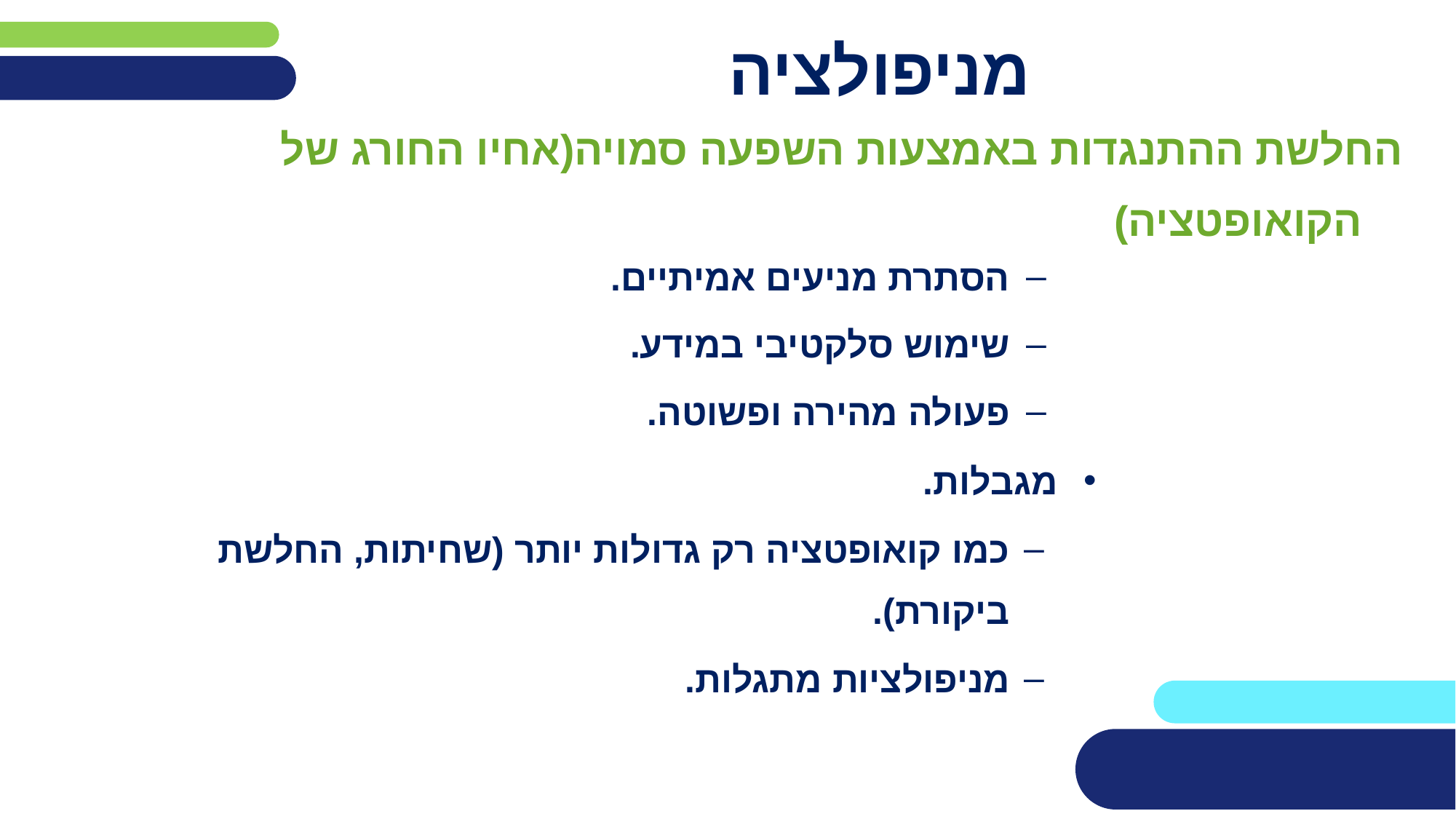

# מניפולציה

החלשת ההתנגדות באמצעות השפעה סמויה(אחיו החורג של הקואופטציה)
הסתרת מניעים אמיתיים.
שימוש סלקטיבי במידע.
פעולה מהירה ופשוטה.
מגבלות.
כמו קואופטציה רק גדולות יותר (שחיתות, החלשת ביקורת).
מניפולציות מתגלות.